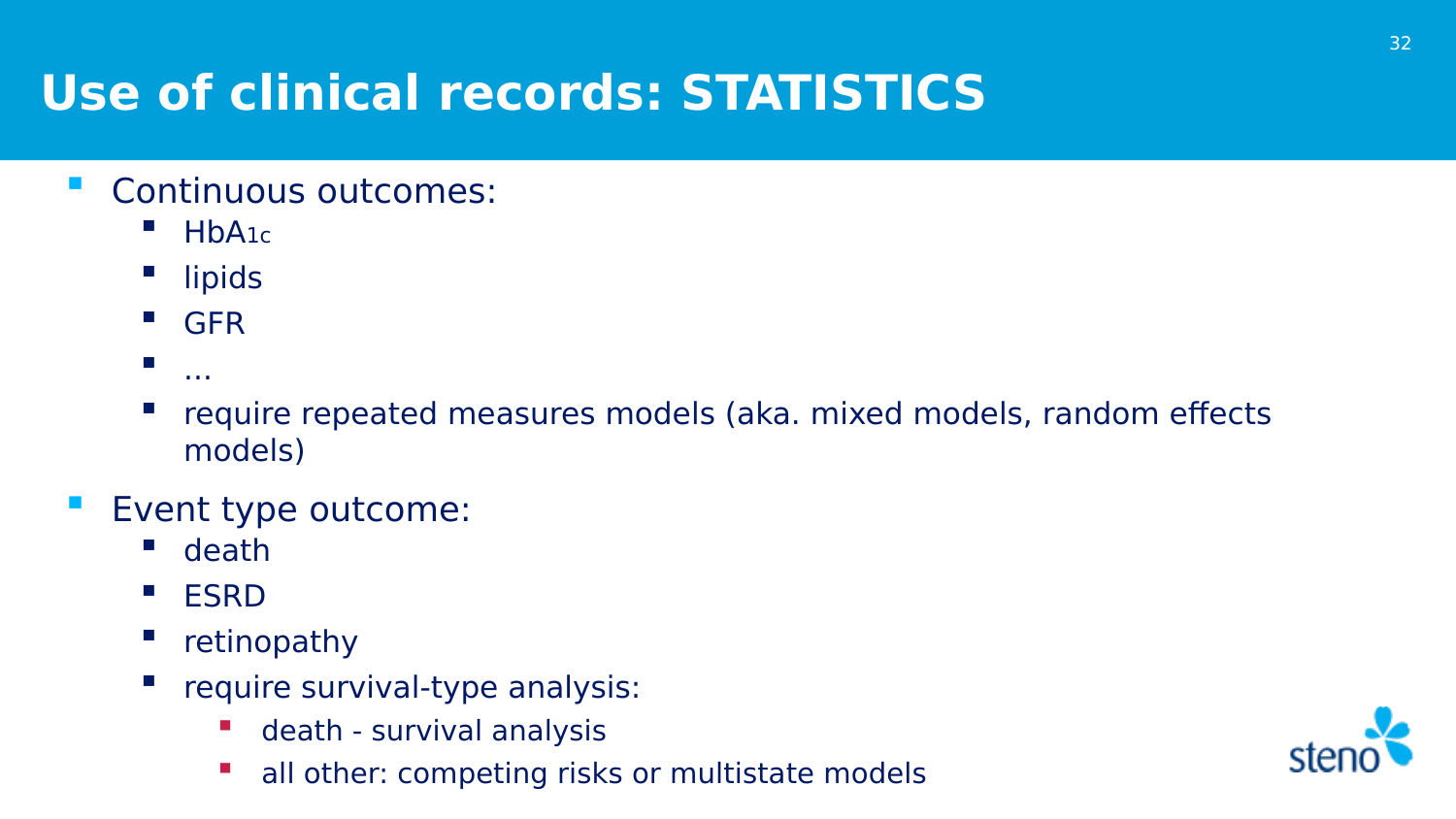

32
# Use of clinical records: STATISTICS
Continuous outcomes:
HbA1c
lipids
GFR
...
require repeated measures models (aka. mixed models, random effects models)
Event type outcome:
death
ESRD
retinopathy
require survival-type analysis:
death - survival analysis
all other: competing risks or multistate models